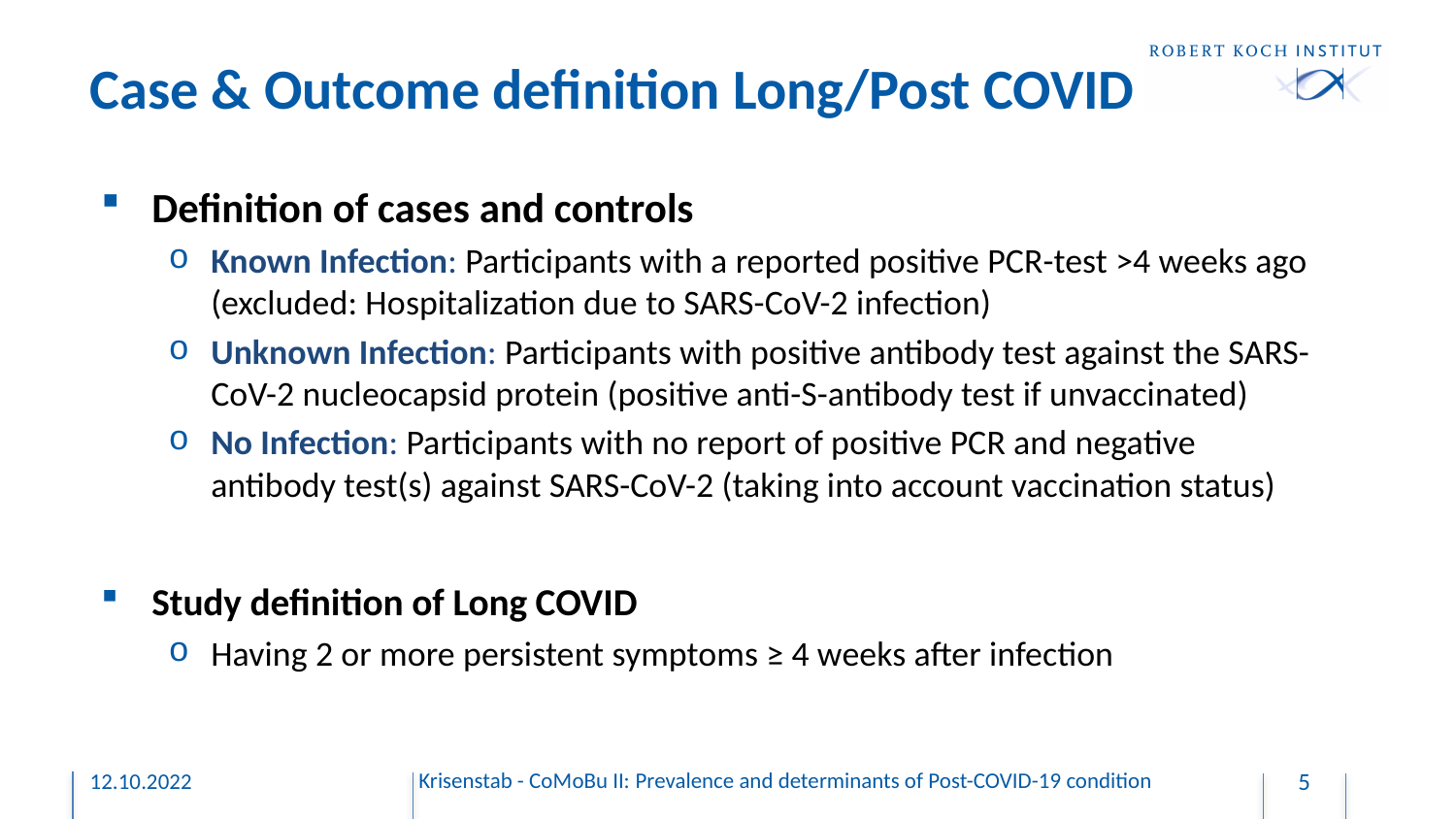

# Case & Outcome definition Long/Post COVID
Definition of cases and controls
Known Infection: Participants with a reported positive PCR-test >4 weeks ago (excluded: Hospitalization due to SARS-CoV-2 infection)
Unknown Infection: Participants with positive antibody test against the SARS-CoV-2 nucleocapsid protein (positive anti-S-antibody test if unvaccinated)
No Infection: Participants with no report of positive PCR and negative antibody test(s) against SARS-CoV-2 (taking into account vaccination status)

Study definition of Long COVID
Having 2 or more persistent symptoms ≥ 4 weeks after infection

12.10.2022
Krisenstab - CoMoBu II: Prevalence and determinants of Post-COVID-19 condition
5